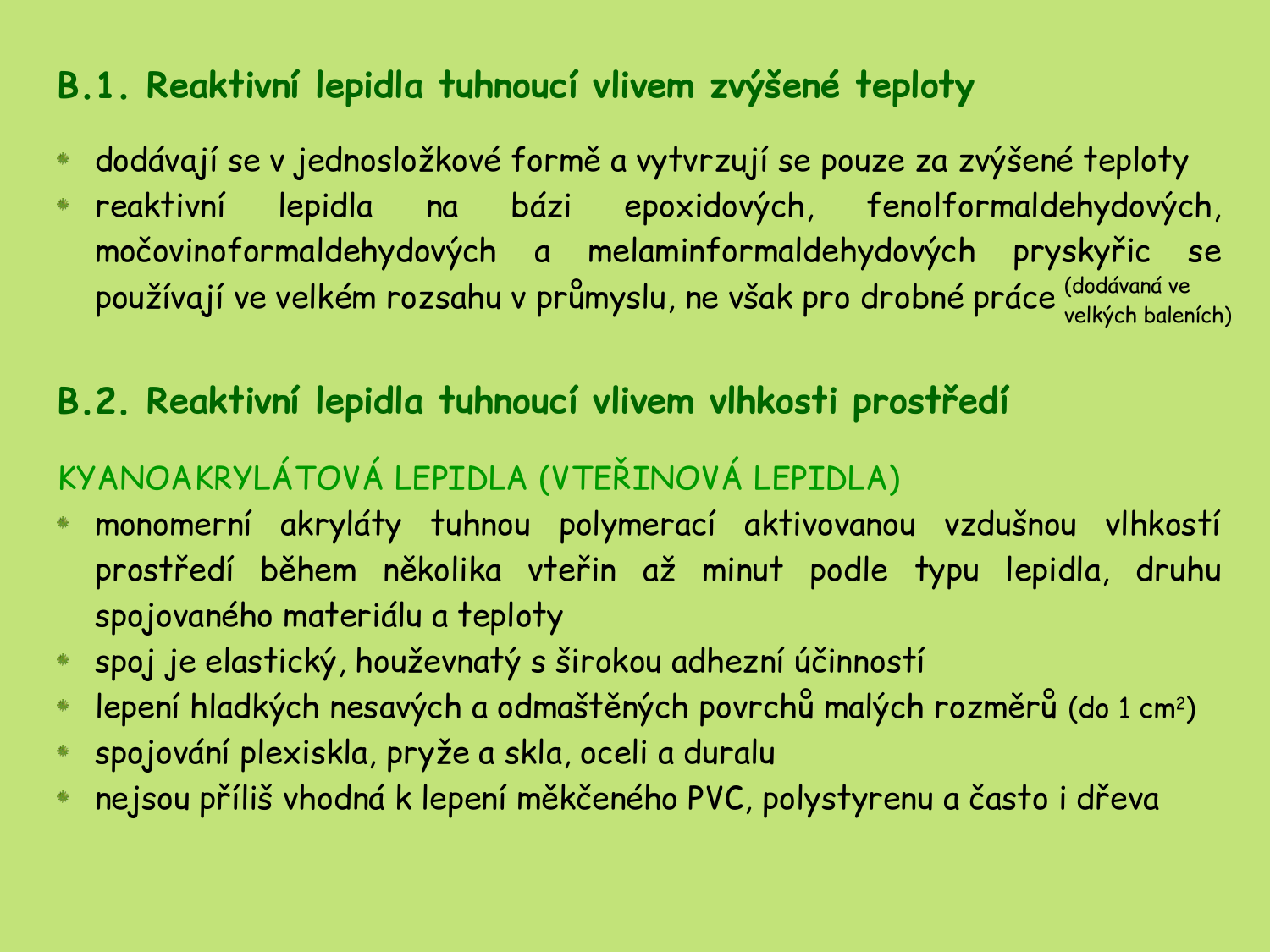

B.1. Reaktivní lepidla tuhnoucí vlivem zvýšené teploty

dodávají se v jednosložkové formě a vytvrzují se pouze za zvýšené teploty
reaktivní lepidla na bázi epoxidových, fenolformaldehydových, močovinoformaldehydových a melaminformaldehydových pryskyřic se používají ve velkém rozsahu v průmyslu, ne však pro drobné práce

B.2. Reaktivní lepidla tuhnoucí vlivem vlhkosti prostředí

KYANOAKRYLÁTOVÁ LEPIDLA (VTEŘINOVÁ LEPIDLA)
monomerní akryláty tuhnou polymerací aktivovanou vzdušnou vlhkostí prostředí během několika vteřin až minut podle typu lepidla, druhu spojovaného materiálu a teploty
spoj je elastický, houževnatý s širokou adhezní účinností
lepení hladkých nesavých a odmaštěných povrchů malých rozměrů (do 1 cm2)
spojování plexiskla, pryže a skla, oceli a duralu
nejsou příliš vhodná k lepení měkčeného PVC, polystyrenu a často i dřeva
(dodávaná ve
velkých baleních)